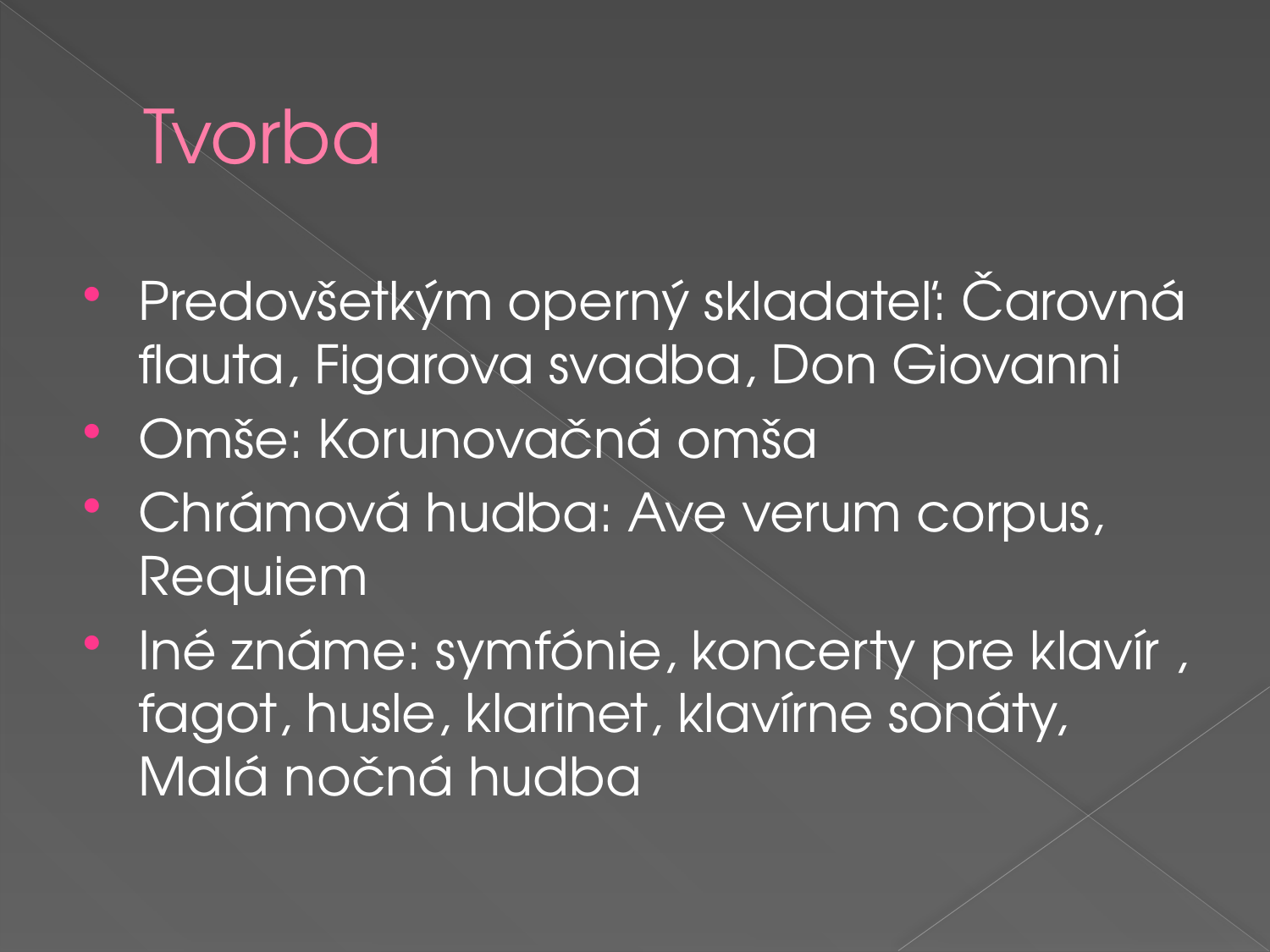

# Tvorba
Predovšetkým operný skladateľ: Čarovná flauta, Figarova svadba, Don Giovanni
Omše: Korunovačná omša
Chrámová hudba: Ave verum corpus, Requiem
Iné známe: symfónie, koncerty pre klavír , fagot, husle, klarinet, klavírne sonáty, Malá nočná hudba